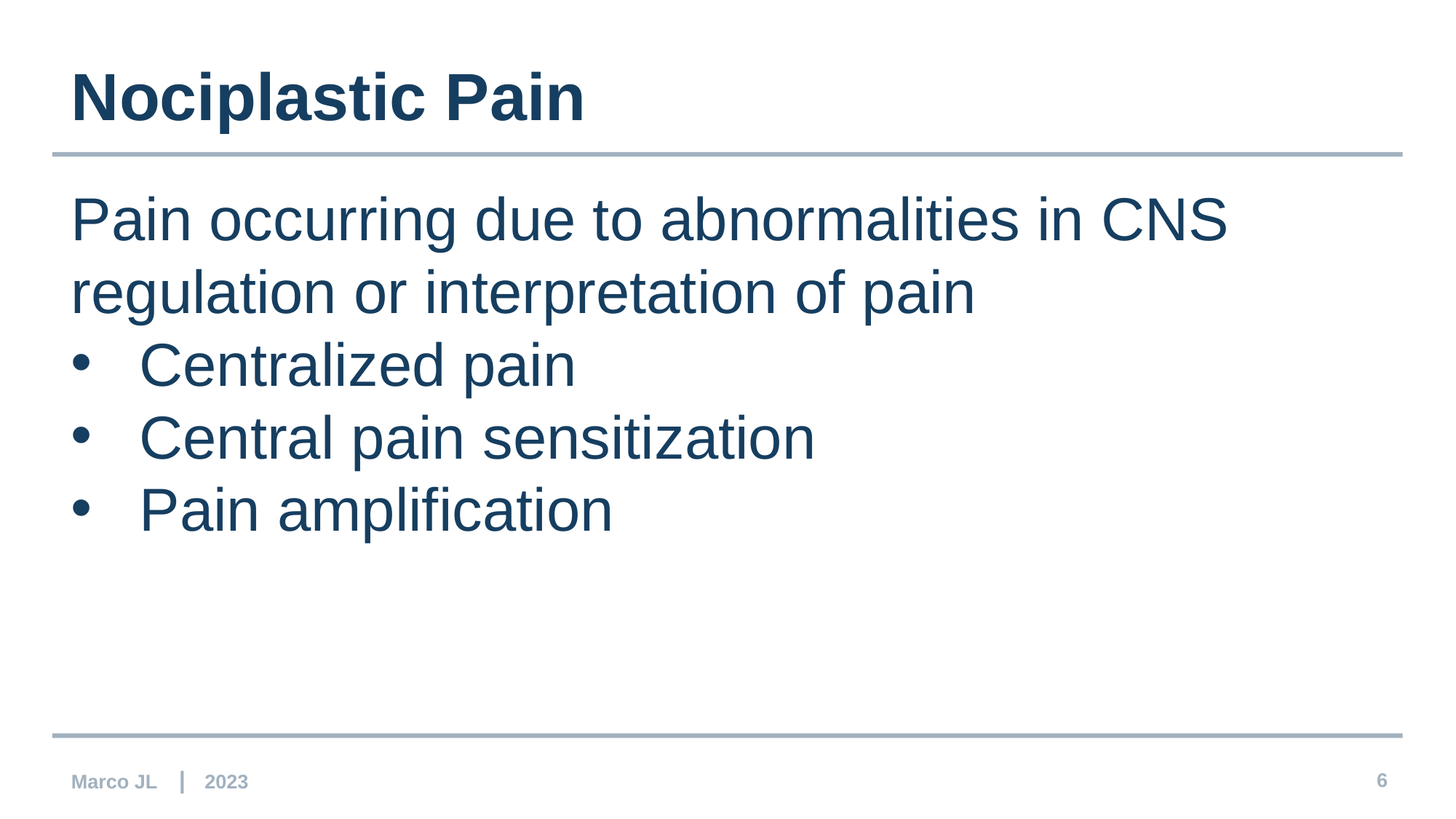

Nociplastic Pain
Pain occurring due to abnormalities in CNS regulation or interpretation of pain
Centralized pain
Central pain sensitization
Pain amplification
Marco JL    |   2023
6